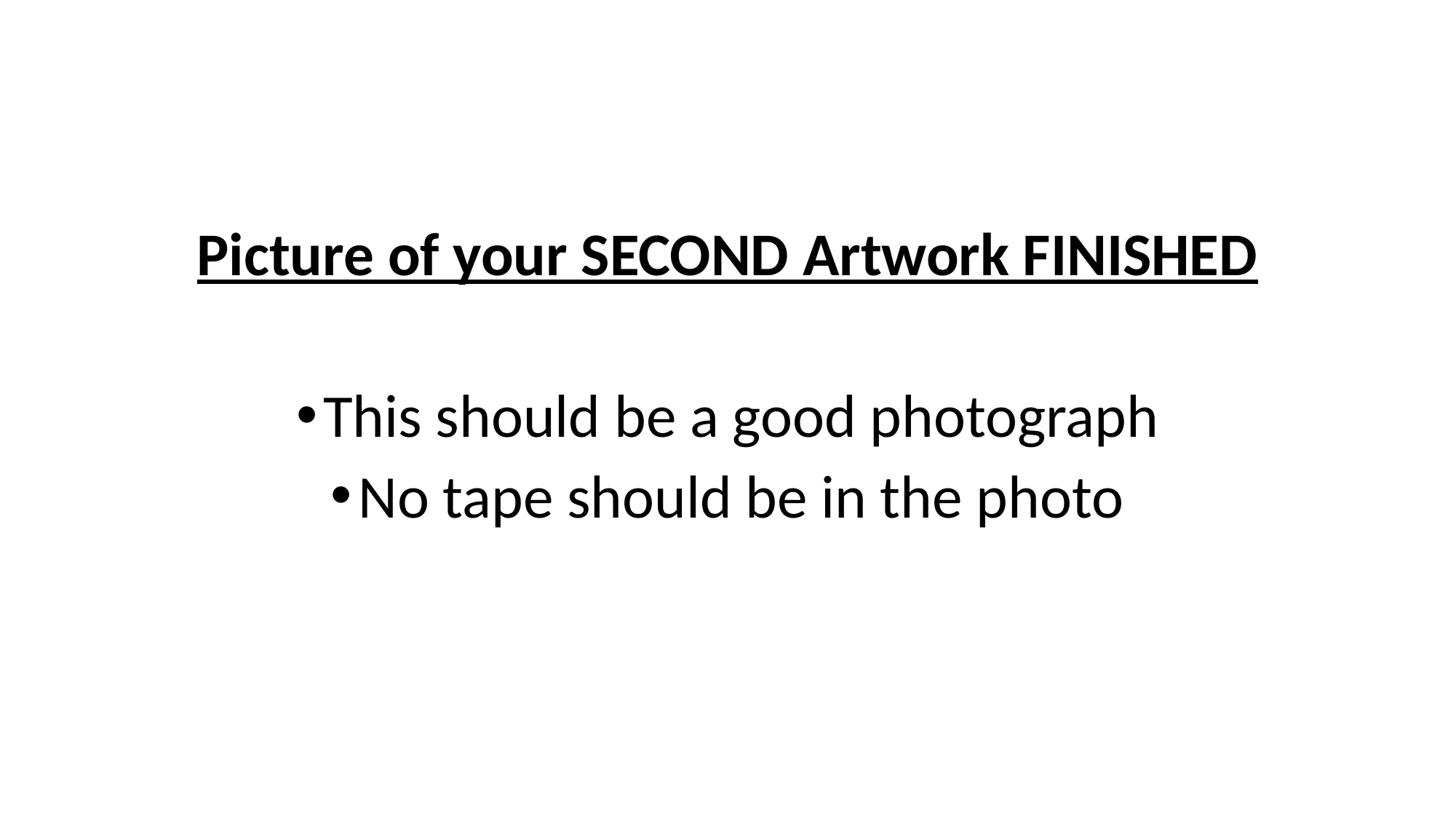

Picture of your SECOND Artwork FINISHED

This should be a good photograph
No tape should be in the photo